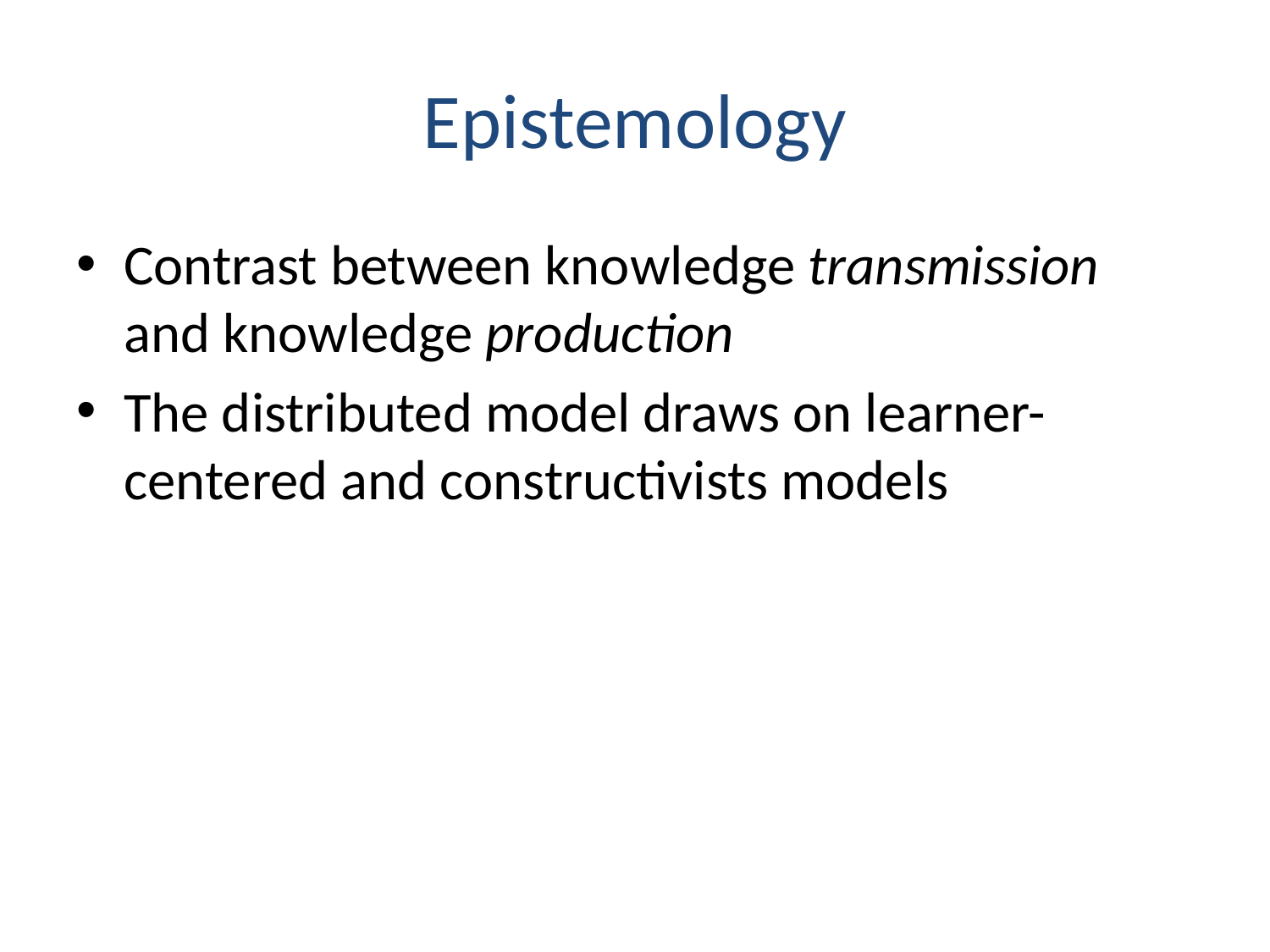

# Epistemology
Contrast between knowledge transmission and knowledge production
The distributed model draws on learner-centered and constructivists models